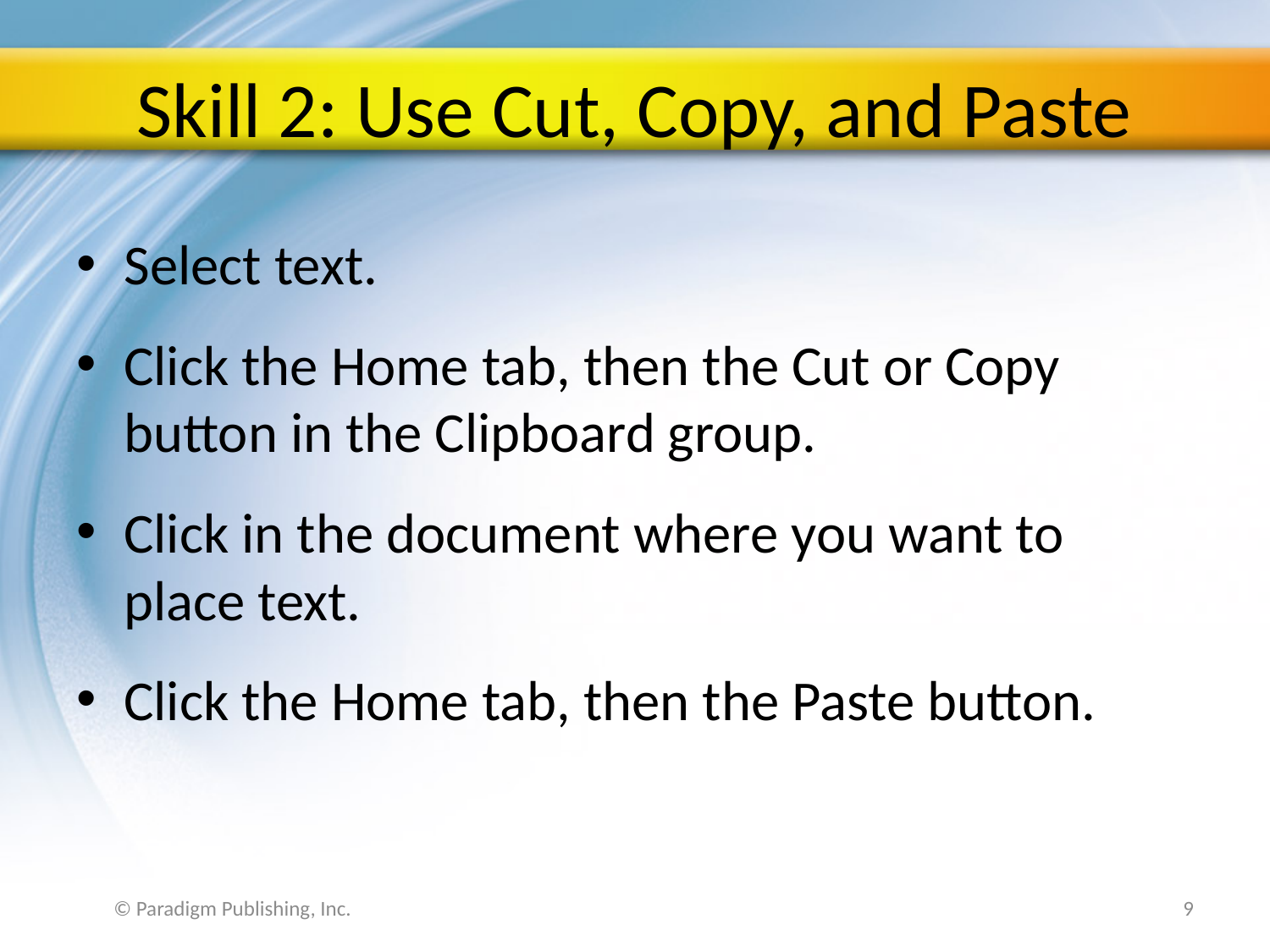

# Skill 2: Use Cut, Copy, and Paste
Select text.
Click the Home tab, then the Cut or Copy button in the Clipboard group.
Click in the document where you want to place text.
Click the Home tab, then the Paste button.

© Paradigm Publishing, Inc.
9